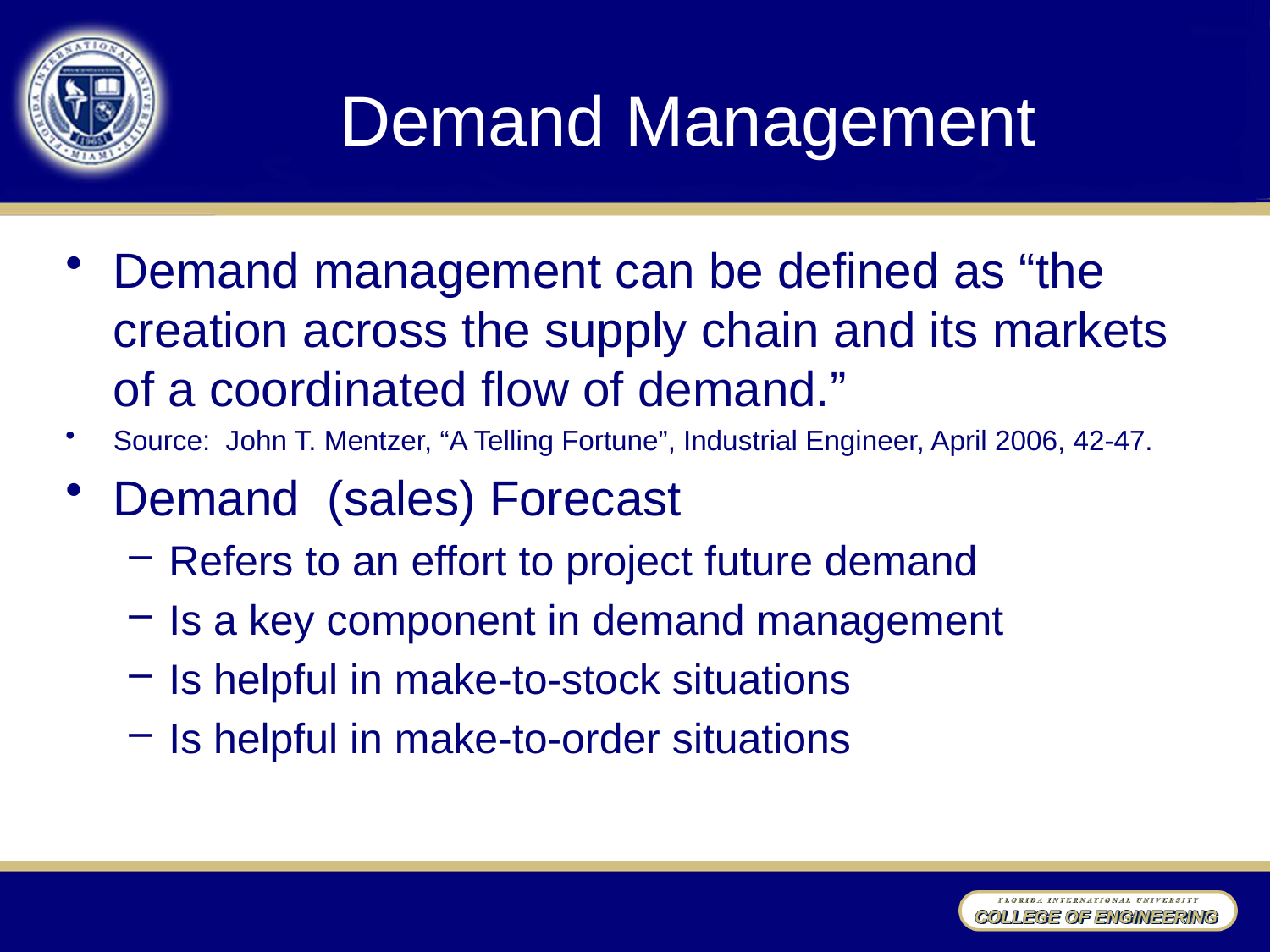

# Demand Management
Demand management can be defined as “the creation across the supply chain and its markets of a coordinated flow of demand.”
Source:  John T. Mentzer, “A Telling Fortune”, Industrial Engineer, April 2006, 42-47.
Demand  (sales) Forecast
Refers to an effort to project future demand
Is a key component in demand management
Is helpful in make-to-stock situations
Is helpful in make-to-order situations